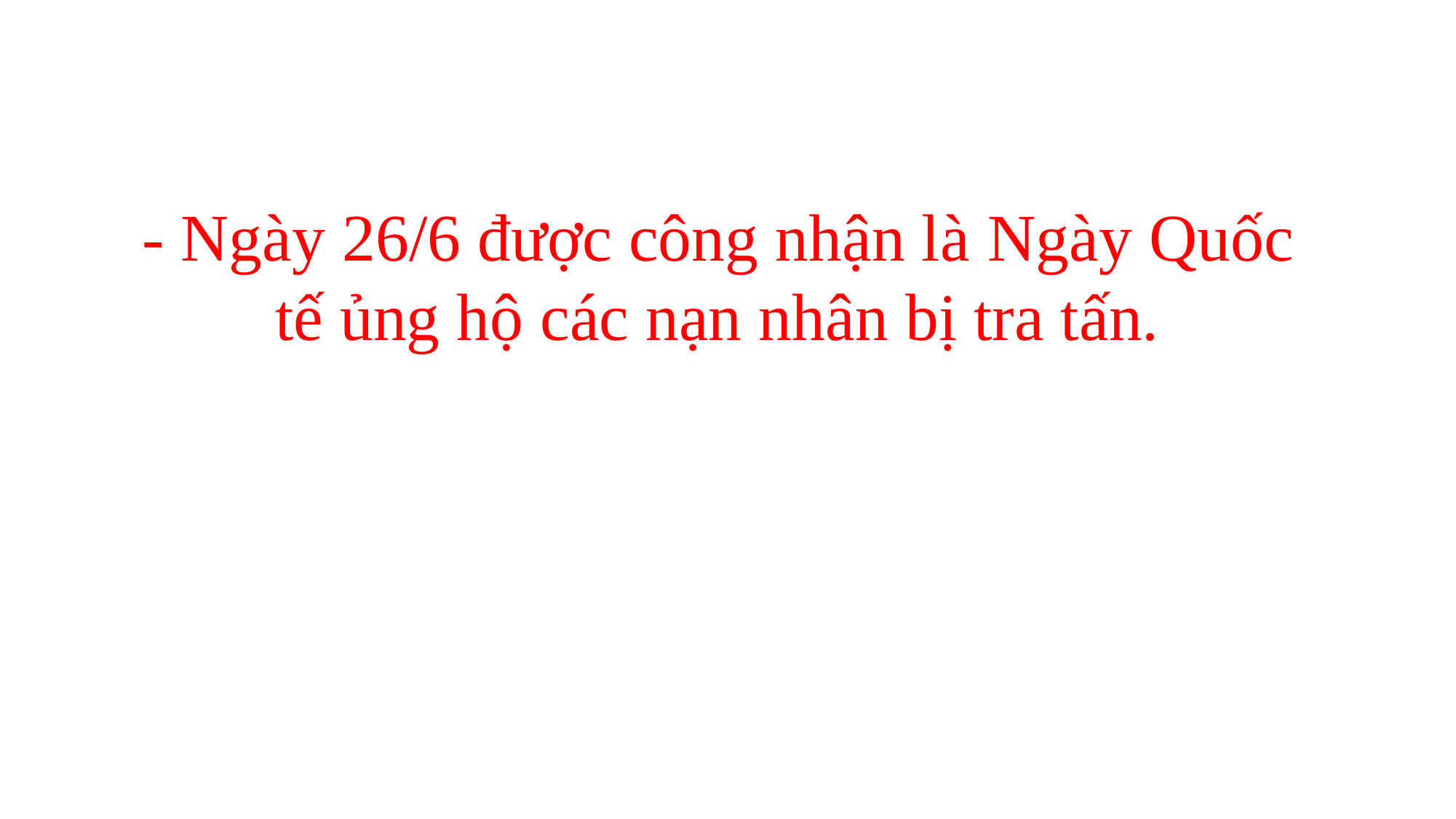

- Ngày 26/6 được công nhận là Ngày Quốc tế ủng hộ các nạn nhân bị tra tấn.